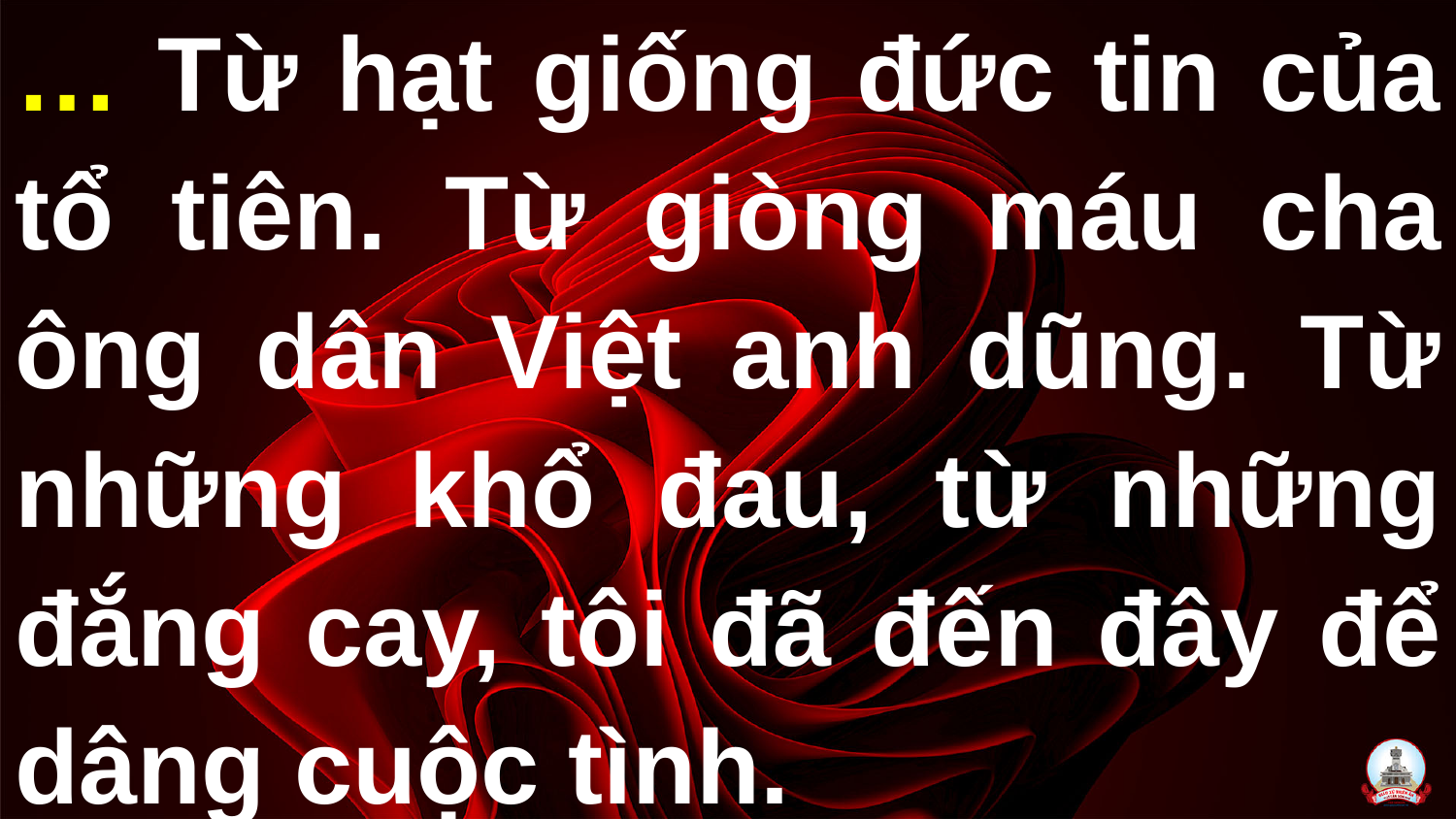

… Từ hạt giống đức tin của tổ tiên. Từ giòng máu cha ông dân Việt anh dũng. Từ những khổ đau, từ những đắng cay, tôi đã đến đây để dâng cuộc tình.